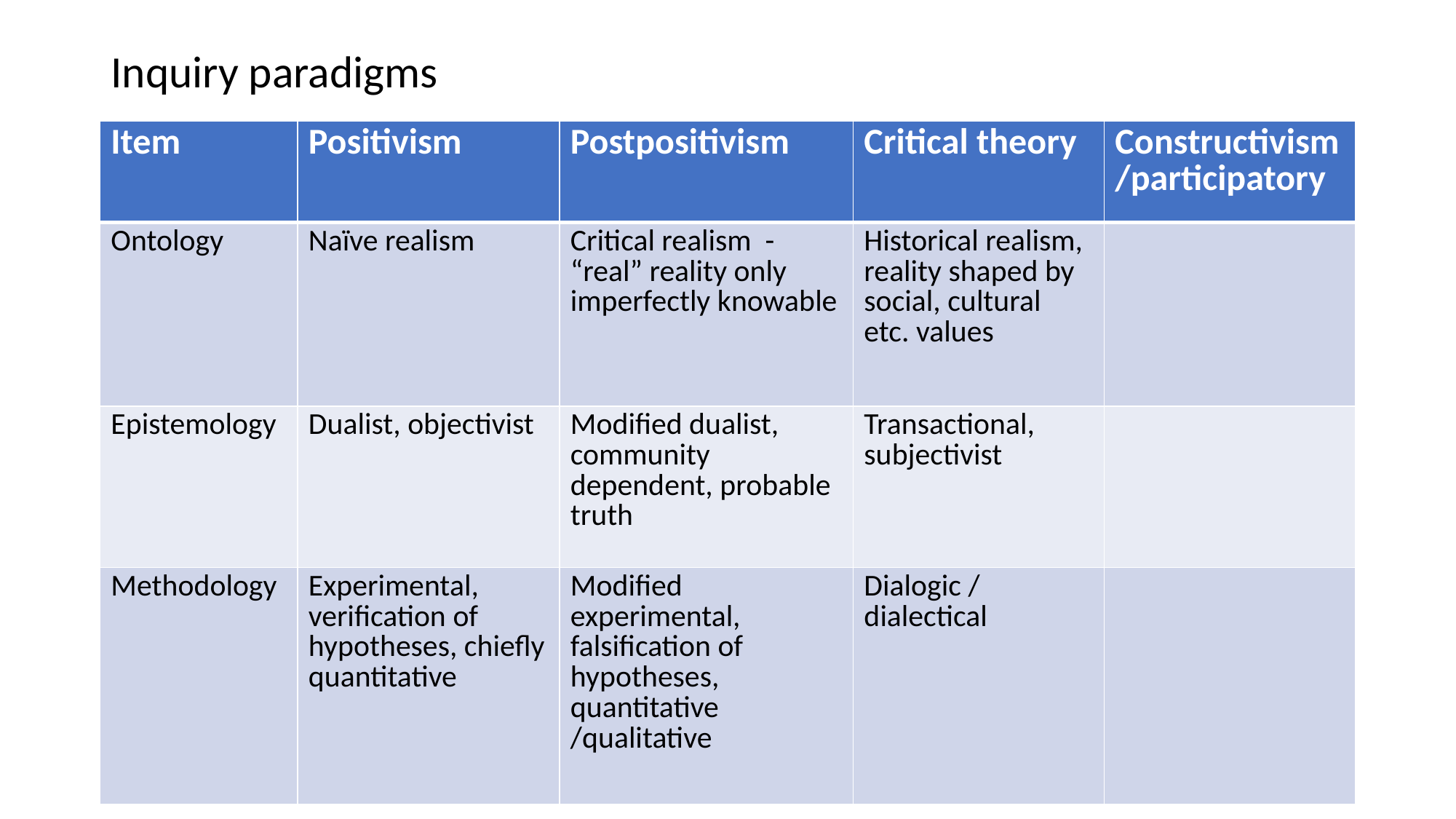

# Inquiry paradigms
| Item | Positivism | Postpositivism | Critical theory | Constructivism /participatory |
| --- | --- | --- | --- | --- |
| Ontology | Naïve realism | Critical realism - “real” reality only imperfectly knowable | Historical realism, reality shaped by social, cultural etc. values |  |
| Epistemology | Dualist, objectivist | Modified dualist, community dependent, probable truth | Transactional, subjectivist |  |
| Methodology | Experimental, verification of hypotheses, chiefly quantitative | Modified experimental, falsification of hypotheses, quantitative /qualitative | Dialogic / dialectical |  |